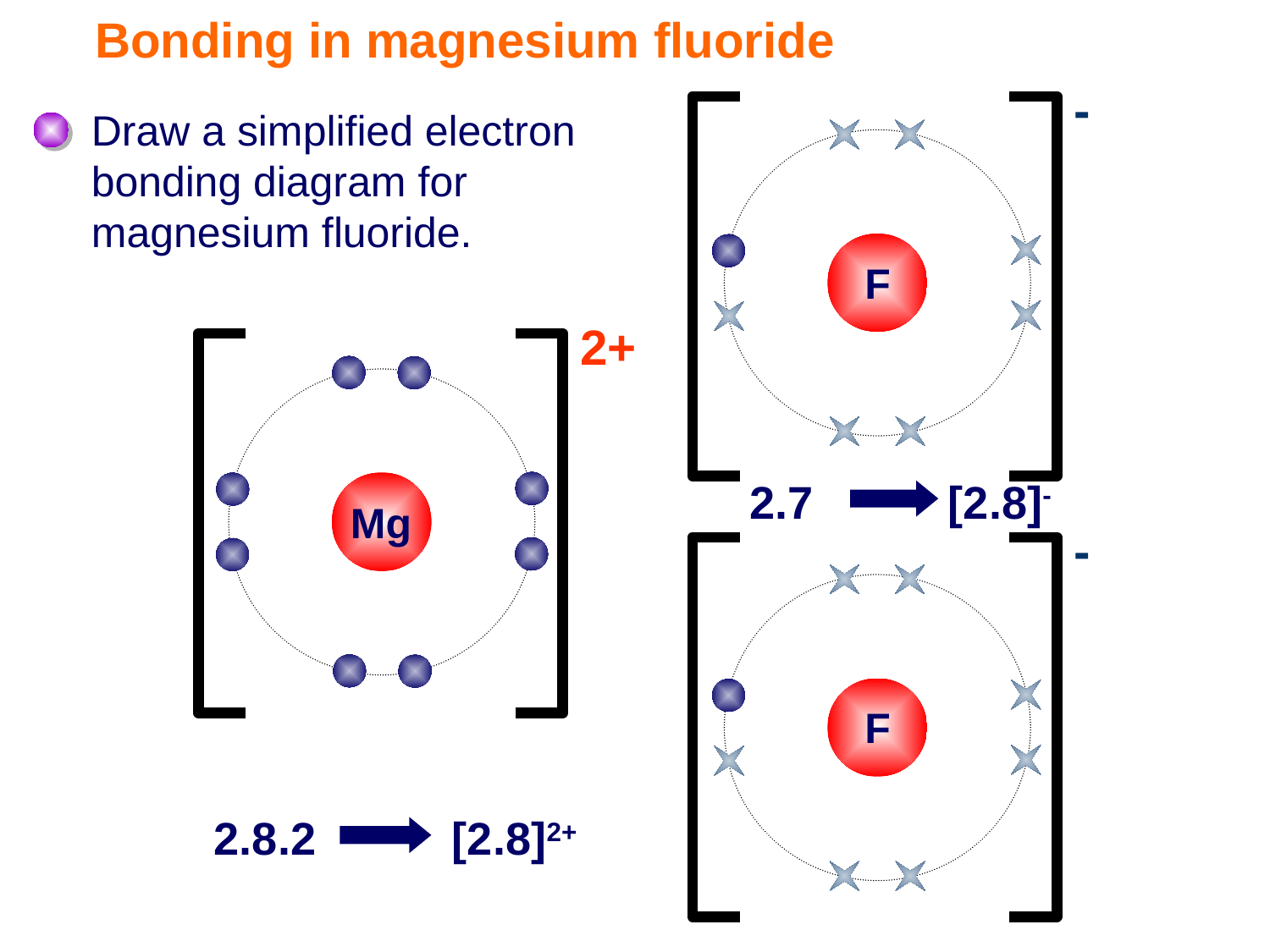

# Bonding in magnesium fluoride
-

Draw a simplified electron bonding diagram for magnesium fluoride.

F

F

Mg

Mg
2+

2.7
[2.8]-

-

F

F
2.8.2
[2.8]2+